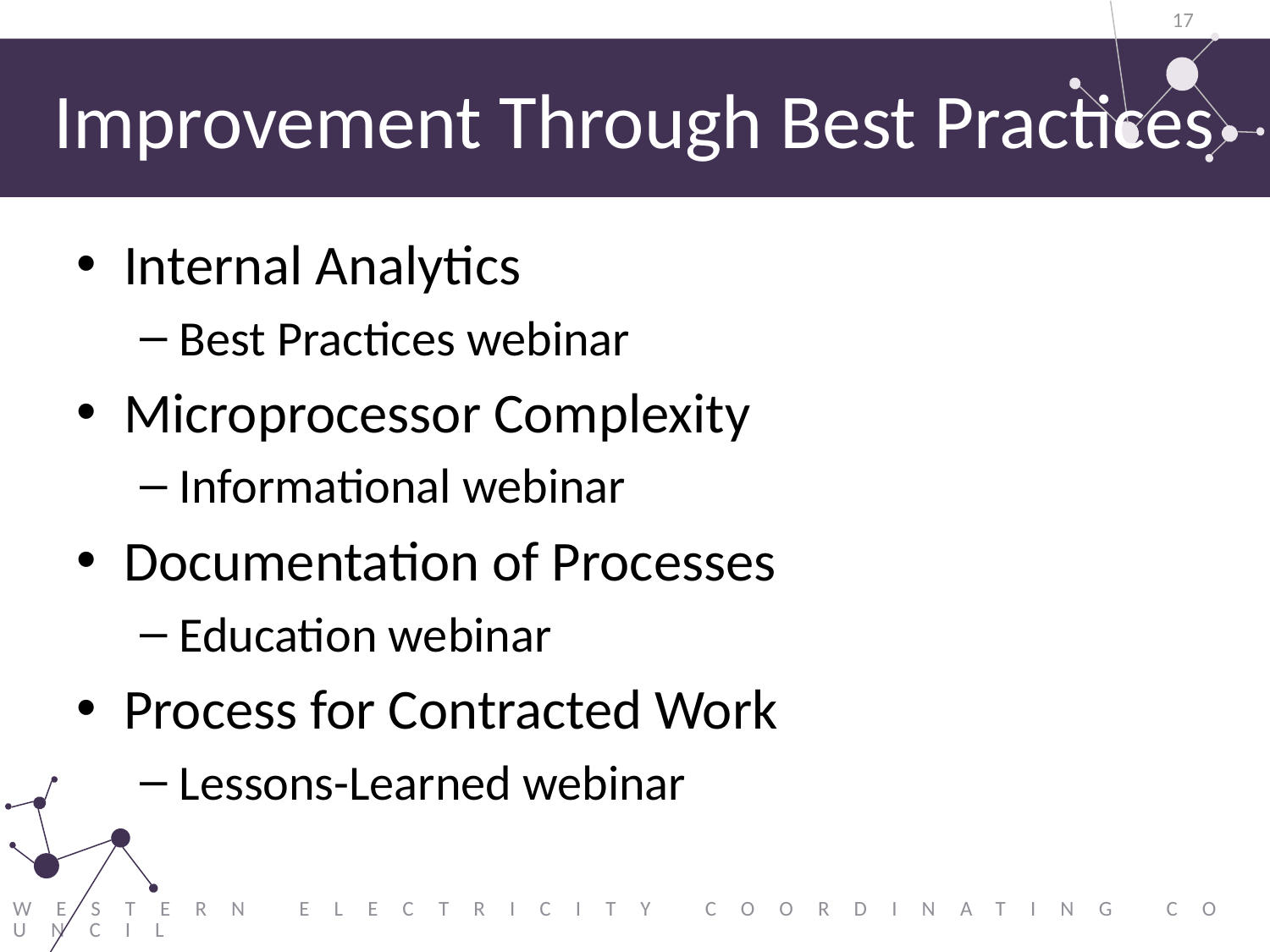

17
# Improvement Through Best Practices
Internal Analytics
Best Practices webinar
Microprocessor Complexity
Informational webinar
Documentation of Processes
Education webinar
Process for Contracted Work
Lessons-Learned webinar
Western Electricity Coordinating Council